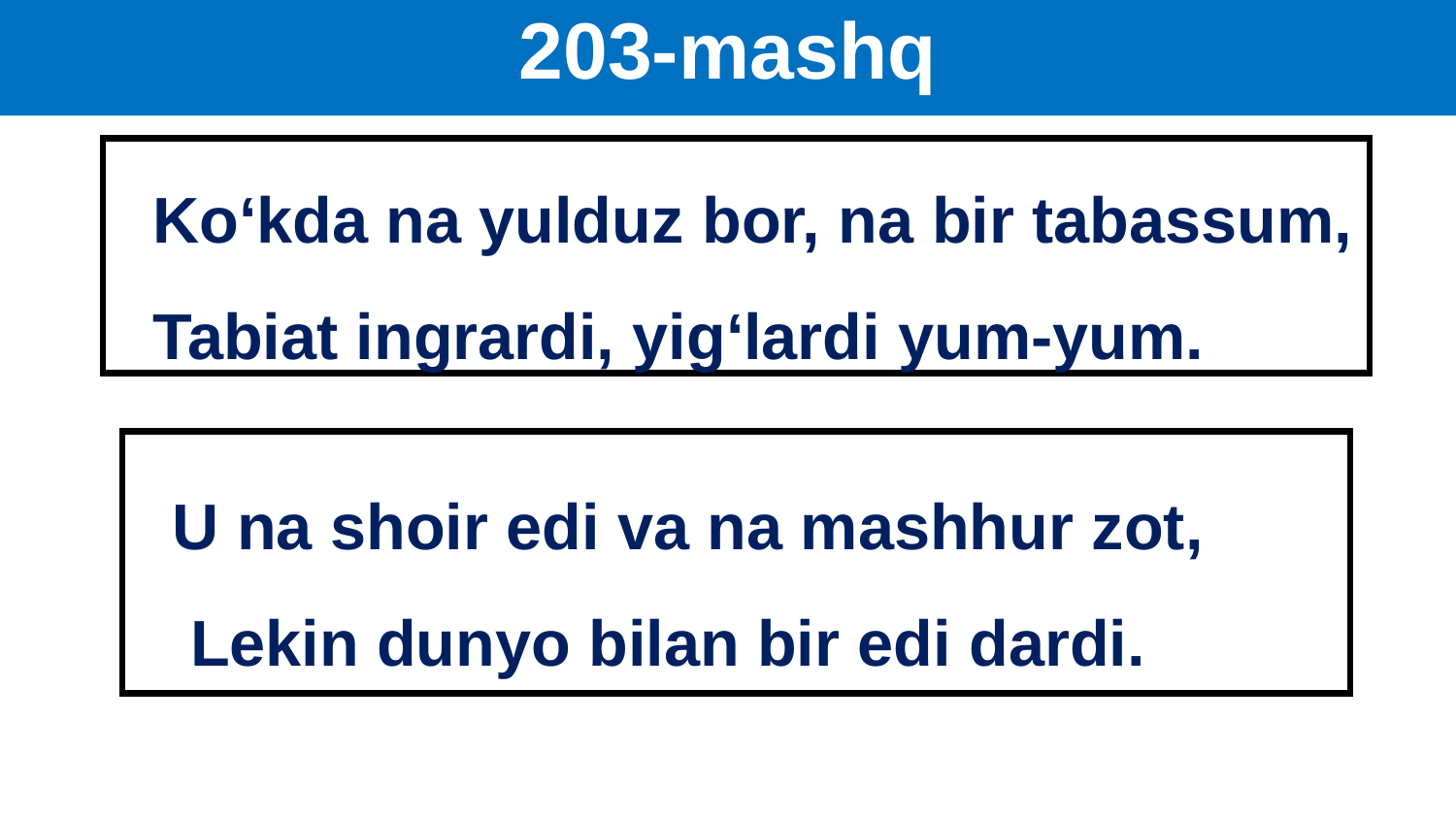

# 203-mashq
  Ko‘kda na yulduz bor, na bir tabassum,
  Tabiat ingrardi, yig‘lardi yum-yum.
  U na shoir edi va na mashhur zot,
   Lekin dunyo bilan bir edi dardi.